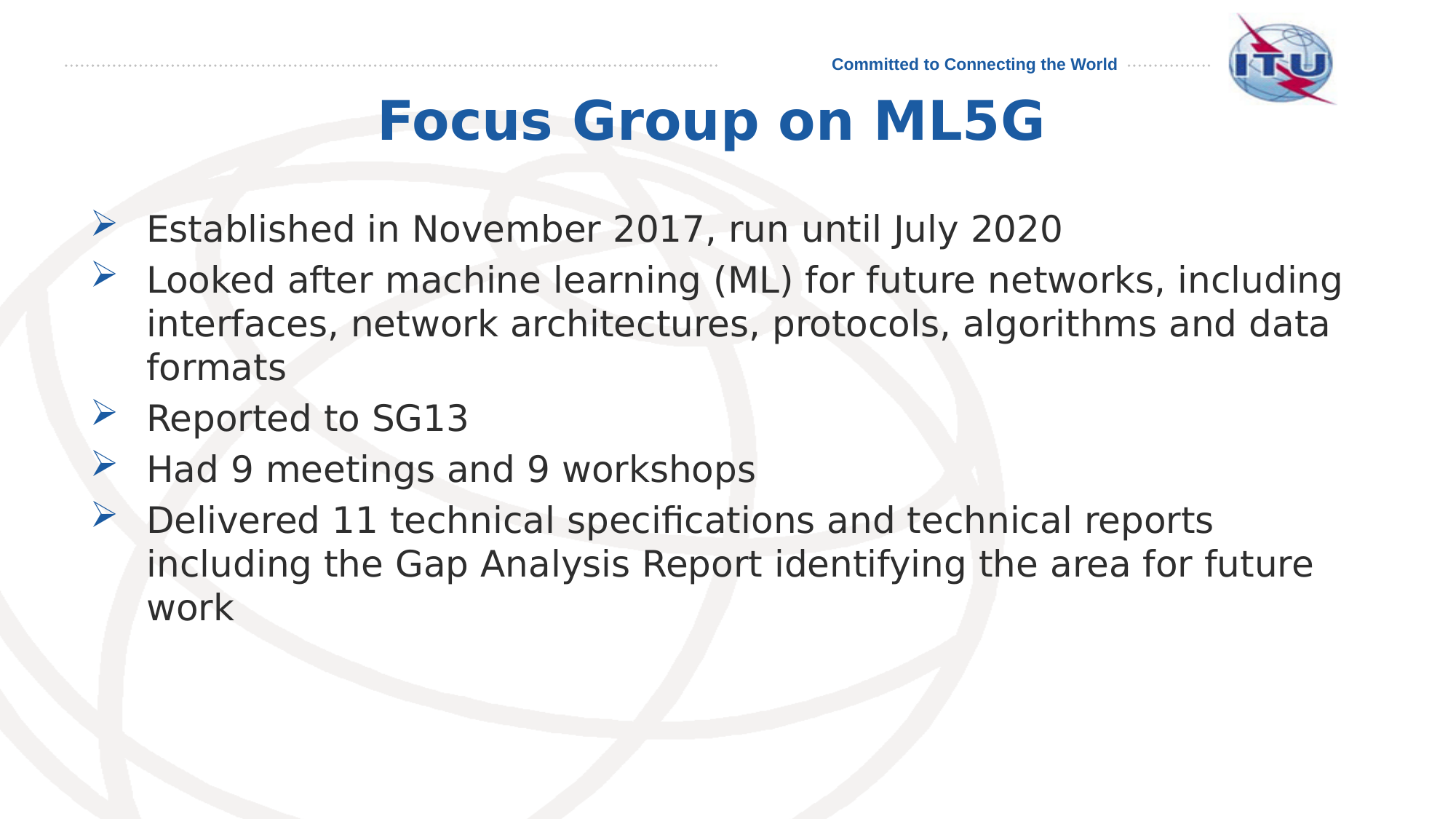

# Focus Group on ML5G

Established in November 2017, run until July 2020
Looked after machine learning (ML) for future networks, including interfaces, network architectures, protocols, algorithms and data formats
Reported to SG13
Had 9 meetings and 9 workshops
Delivered 11 technical specifications and technical reports including the Gap Analysis Report identifying the area for future work